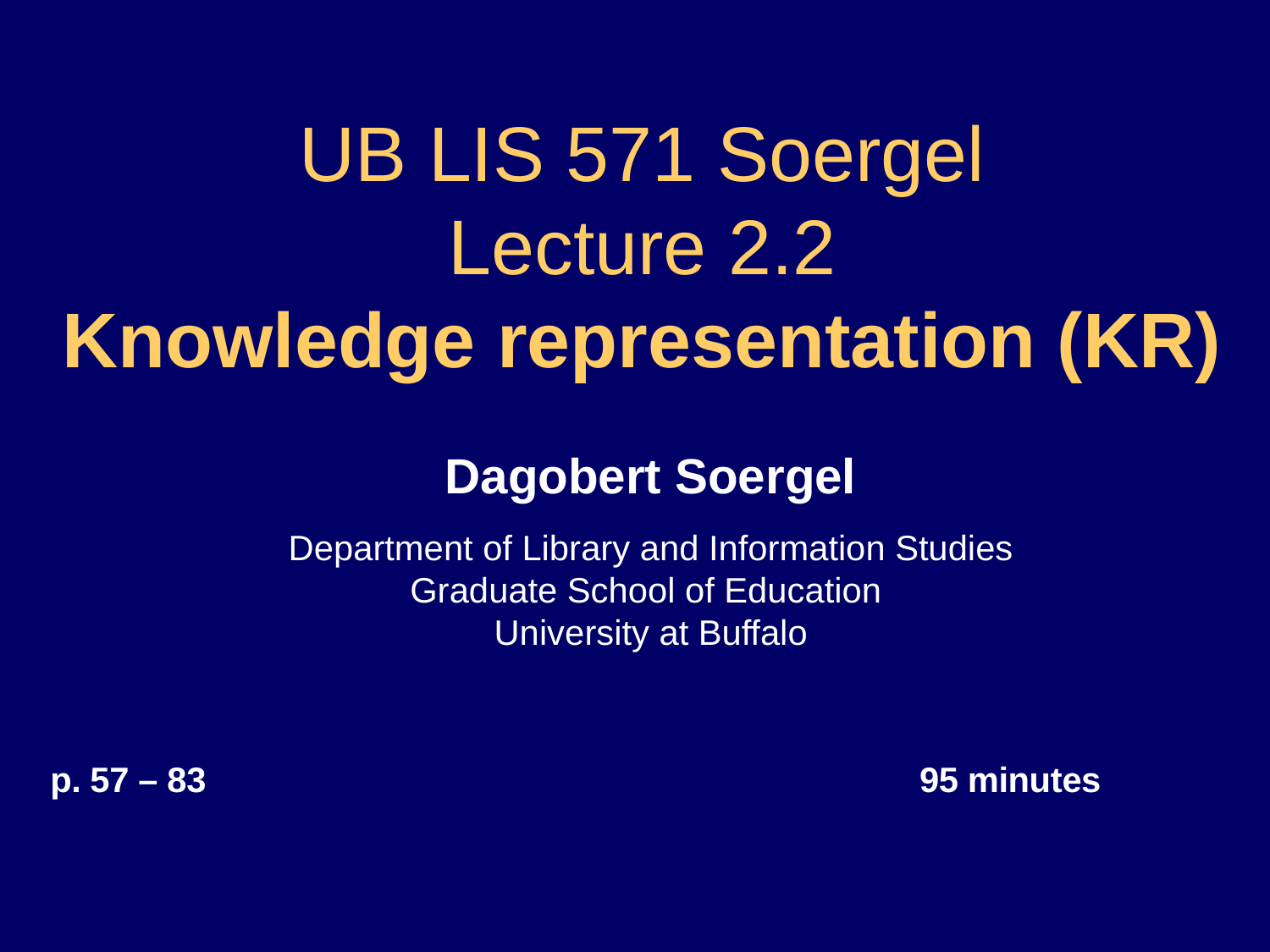

# UB LIS 571 Soergel Lecture 2.2 Knowledge representation (KR)
Dagobert Soergel
Department of Library and Information Studies
Graduate School of Education
University at Buffalo

p. 57 – 83                                                                            95 minutes